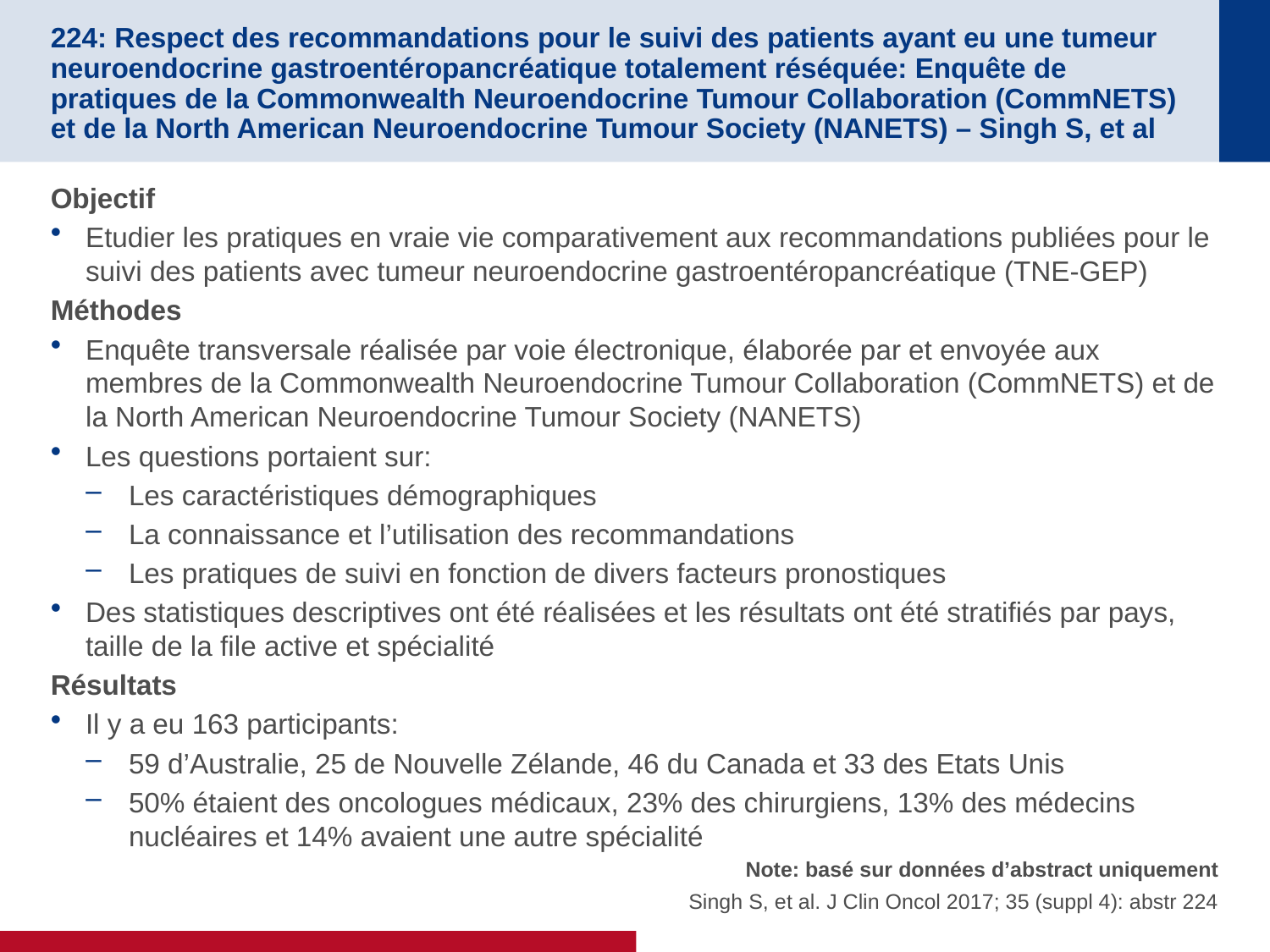

# 224: Respect des recommandations pour le suivi des patients ayant eu une tumeur neuroendocrine gastroentéropancréatique totalement réséquée: Enquête de pratiques de la Commonwealth Neuroendocrine Tumour Collaboration (CommNETS) et de la North American Neuroendocrine Tumour Society (NANETS) – Singh S, et al
Objectif
Etudier les pratiques en vraie vie comparativement aux recommandations publiées pour le suivi des patients avec tumeur neuroendocrine gastroentéropancréatique (TNE-GEP)
Méthodes
Enquête transversale réalisée par voie électronique, élaborée par et envoyée aux membres de la Commonwealth Neuroendocrine Tumour Collaboration (CommNETS) et de la North American Neuroendocrine Tumour Society (NANETS)
Les questions portaient sur:
Les caractéristiques démographiques
La connaissance et l’utilisation des recommandations
Les pratiques de suivi en fonction de divers facteurs pronostiques
Des statistiques descriptives ont été réalisées et les résultats ont été stratifiés par pays, taille de la file active et spécialité
Résultats
Il y a eu 163 participants:
59 d’Australie, 25 de Nouvelle Zélande, 46 du Canada et 33 des Etats Unis
50% étaient des oncologues médicaux, 23% des chirurgiens, 13% des médecins nucléaires et 14% avaient une autre spécialité
Note: basé sur données d’abstract uniquement
Singh S, et al. J Clin Oncol 2017; 35 (suppl 4): abstr 224